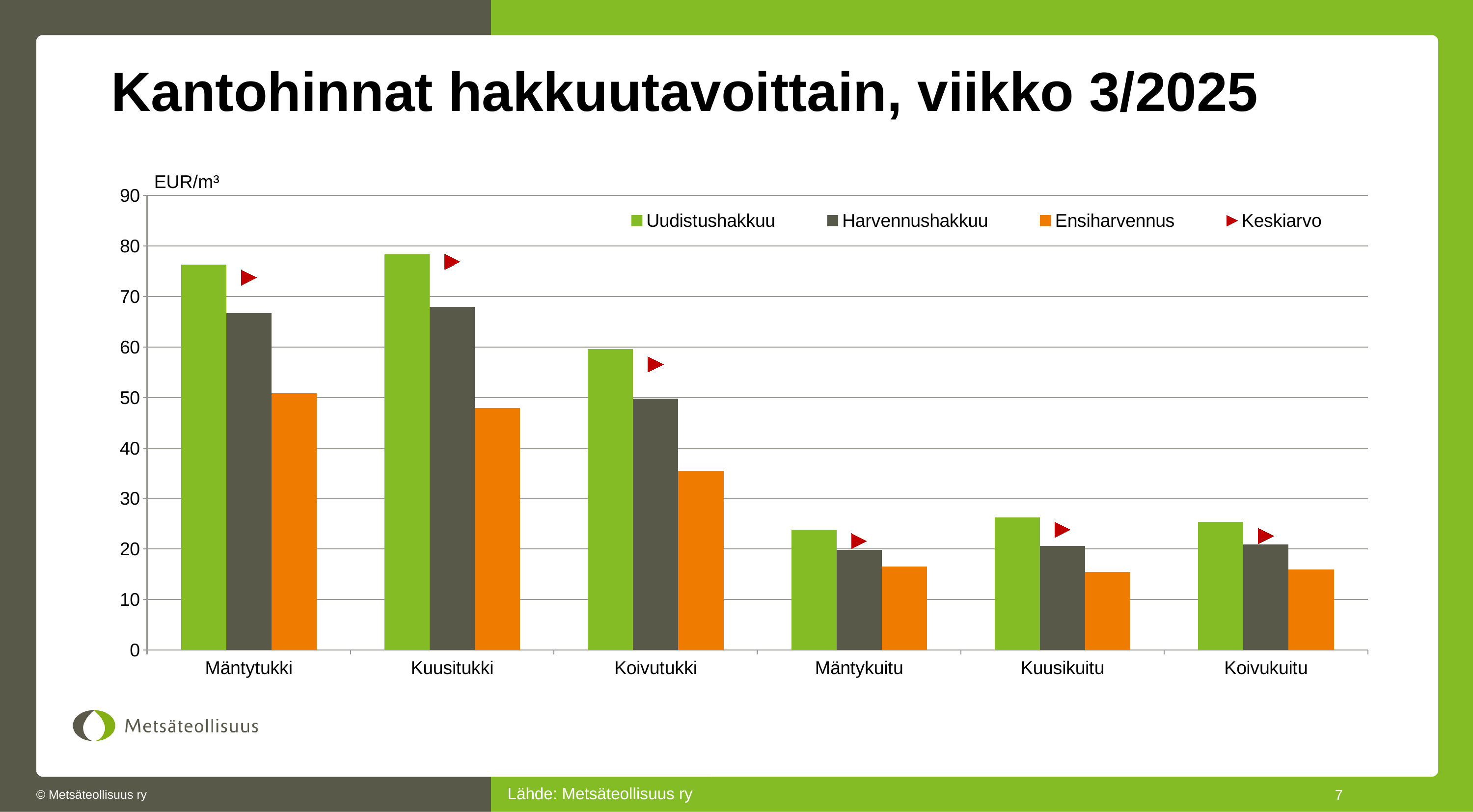

# Kantohinnat hakkuutavoittain, viikko 3/2025
EUR/m³

### Chart

| Category | Uudistushakkuu | Harvennushakkuu | Ensiharvennus | Keskiarvo |
|---|---|---|---|---|
| Mäntytukki | 76.28475773541922 | 66.75659404795242 | 50.86951001598796 | 73.75423145740484 |
| Kuusitukki | 78.40041970240314 | 67.98334291825107 | 47.96607286071888 | 76.89784331440309 |
| Koivutukki | 59.61858913626292 | 49.80831774513626 | 35.533738938053105 | 56.57705828674821 |
| Mäntykuitu | 23.87364425415799 | 19.814719662016234 | 16.55148006667265 | 21.57292879554876 |
| Kuusikuitu | 26.296544582472052 | 20.656255770119387 | 15.515429590029727 | 23.822683462593126 |
| Koivukuitu | 25.386264895521183 | 20.92318837803603 | 15.958295715749536 | 22.59728043211932 |
Lähde: Metsäteollisuus ry
7